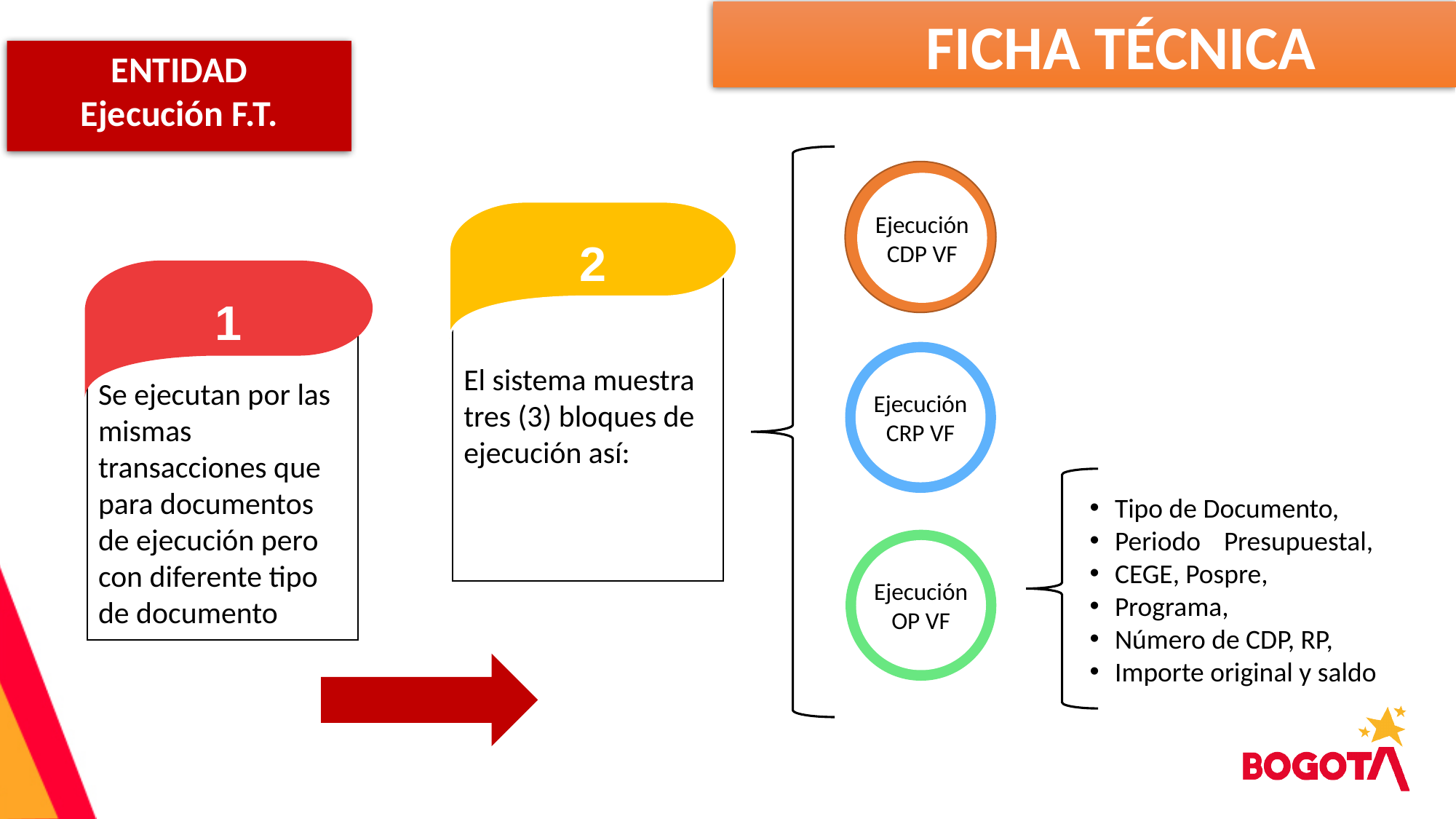

ENTIDAD
Ejecución F.T.
     FICHA TÉCNICA

Ejecución CDP VF
2
1
El sistema muestra tres (3) bloques de ejecución así:

Se ejecutan por las mismas transacciones que para documentos de ejecución pero con diferente tipo de documento

Ejecución CRP VF

Tipo de Documento,
Periodo 	Presupuestal,
CEGE, Pospre,
Programa,
Número de CDP, RP,
Importe original y saldo

Ejecución OP VF